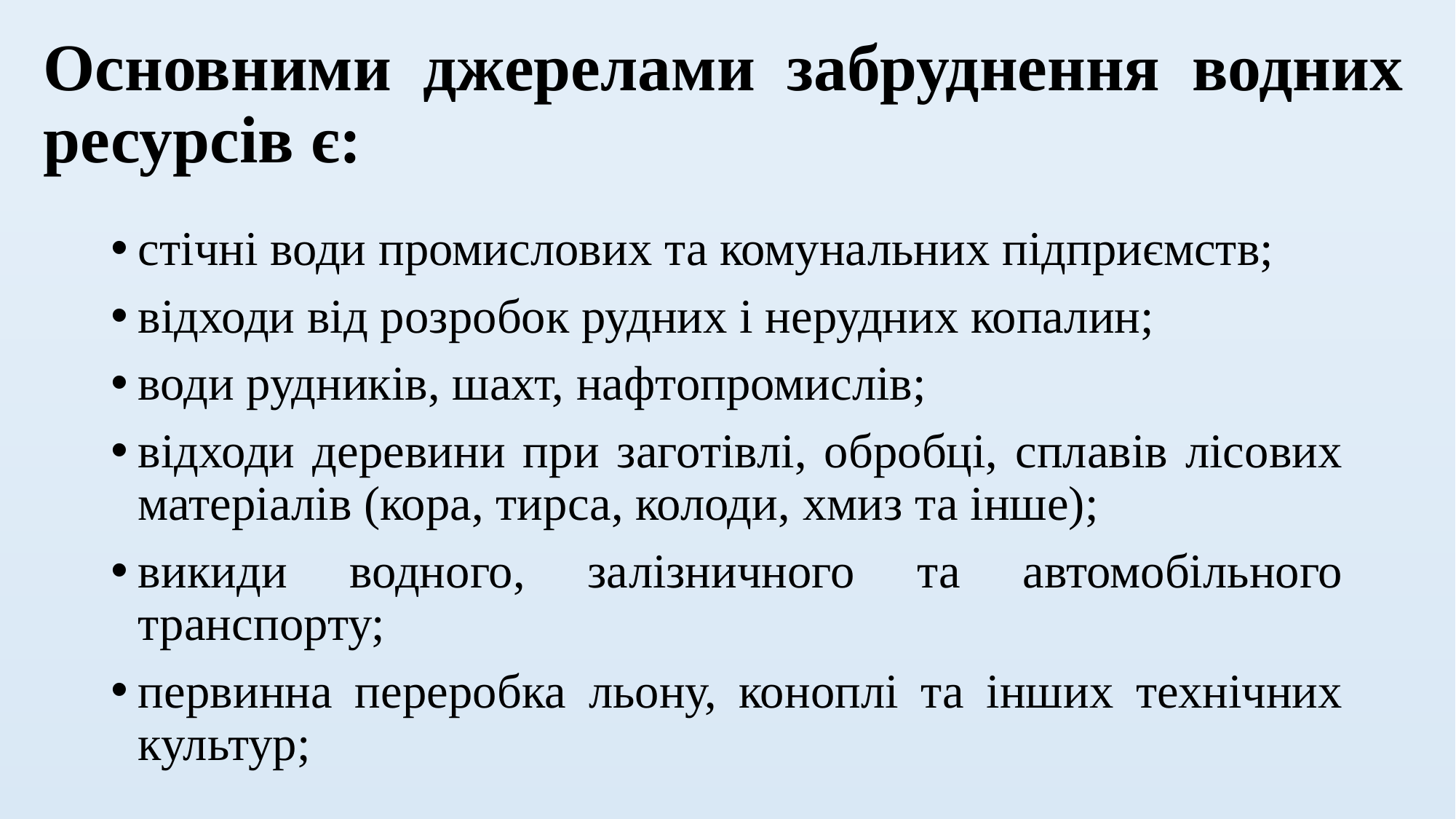

# Основними джерелами забруднення водних ресурсів є:
стічні води промислових та комунальних підприємств;
відходи від розробок рудних і нерудних копалин;
води рудників, шахт, нафтопромислів;
відходи деревини при заготівлі, обробці, сплавів лісових матеріалів (кора, тирса, колоди, хмиз та інше);
викиди водного, залізничного та автомобільного транспорту;
первинна переробка льону, коноплі та інших технічних культур;